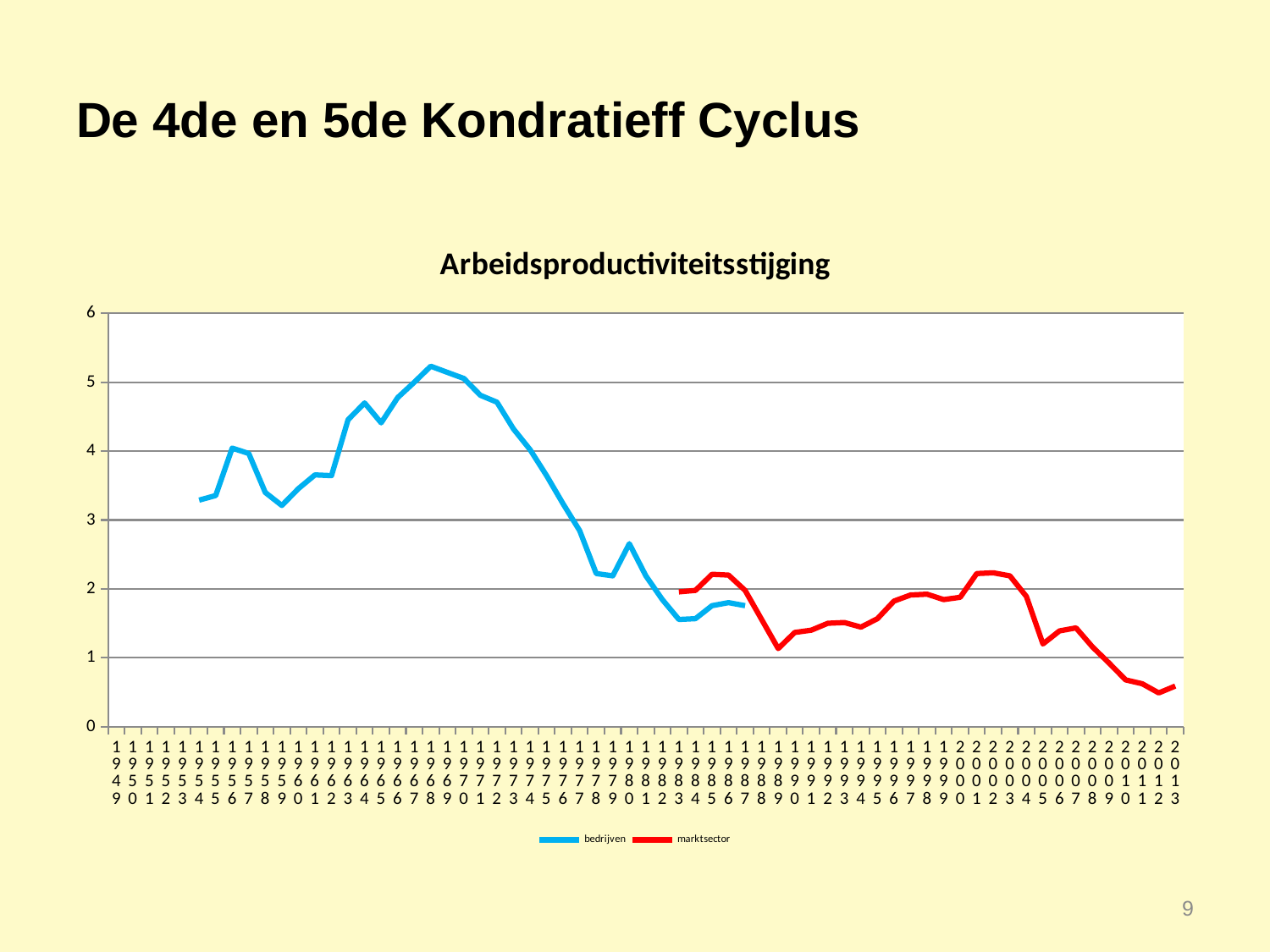

# De 4de en 5de Kondratieff Cyclus

[unsupported chart]

9